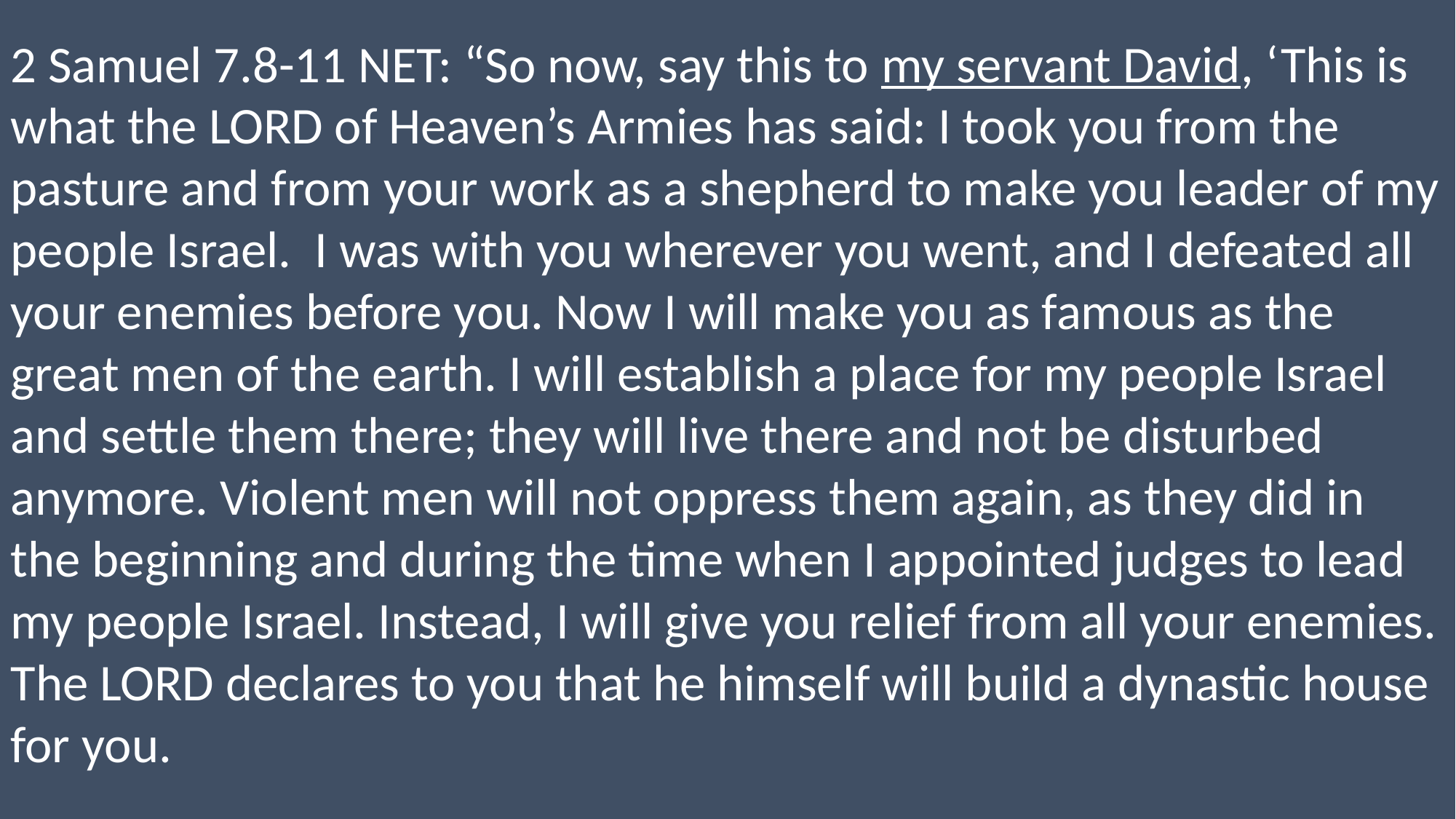

2 Samuel 7.8-11 NET: “So now, say this to my servant David, ‘This is what the LORD of Heaven’s Armies has said: I took you from the pasture and from your work as a shepherd to make you leader of my people Israel.  I was with you wherever you went, and I defeated all your enemies before you. Now I will make you as famous as the great men of the earth. I will establish a place for my people Israel and settle them there; they will live there and not be disturbed anymore. Violent men will not oppress them again, as they did in the beginning and during the time when I appointed judges to lead my people Israel. Instead, I will give you relief from all your enemies. The LORD declares to you that he himself will build a dynastic house for you.